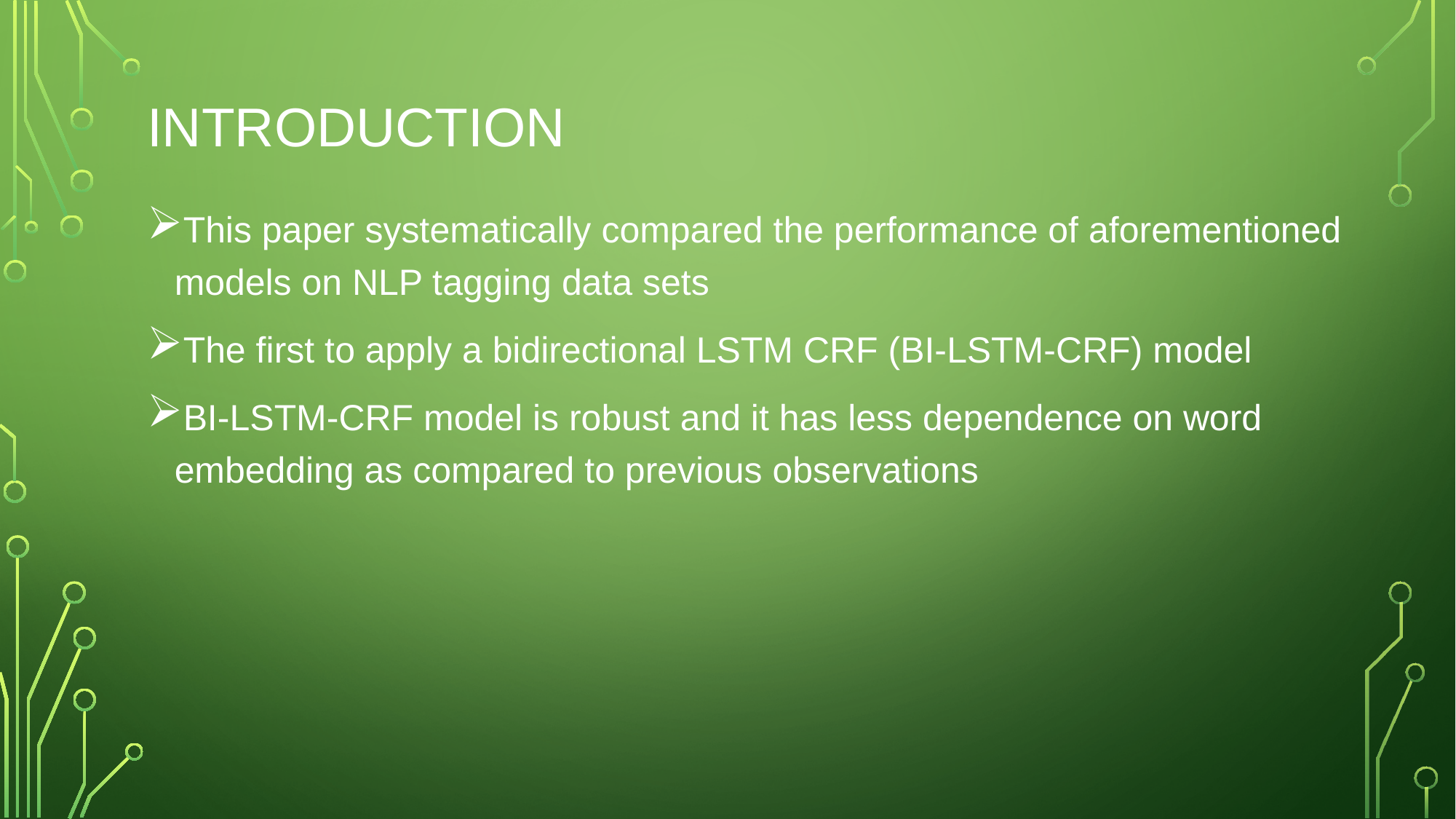

# Introduction
This paper systematically compared the performance of aforementioned models on NLP tagging data sets
The first to apply a bidirectional LSTM CRF (BI-LSTM-CRF) model
BI-LSTM-CRF model is robust and it has less dependence on word embedding as compared to previous observations